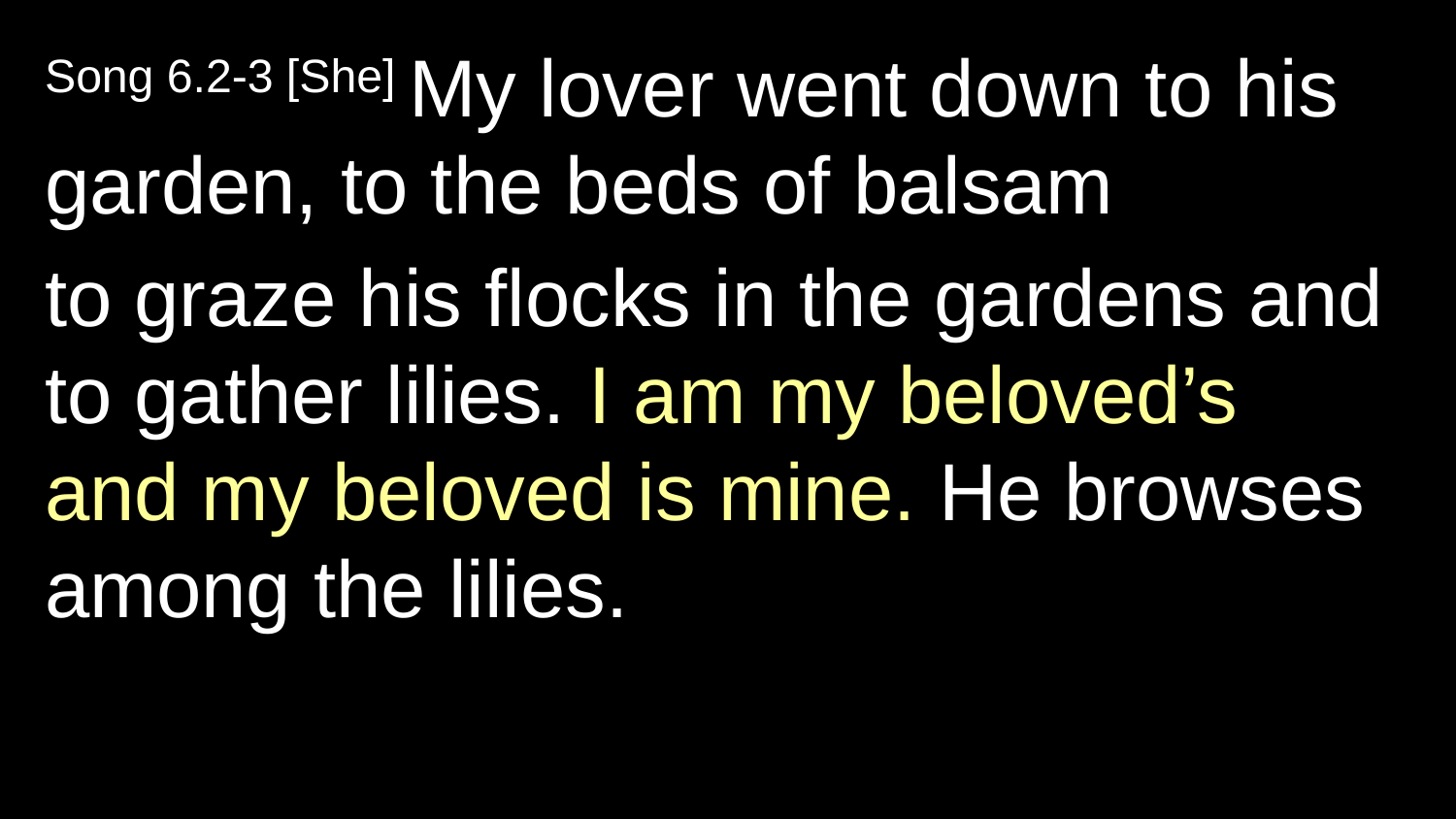

Song 6.2-3 [She] My lover went down to his garden, to the beds of balsam
to graze his flocks in the gardens and to gather lilies. I am my beloved’s and my beloved is mine. He browses among the lilies.